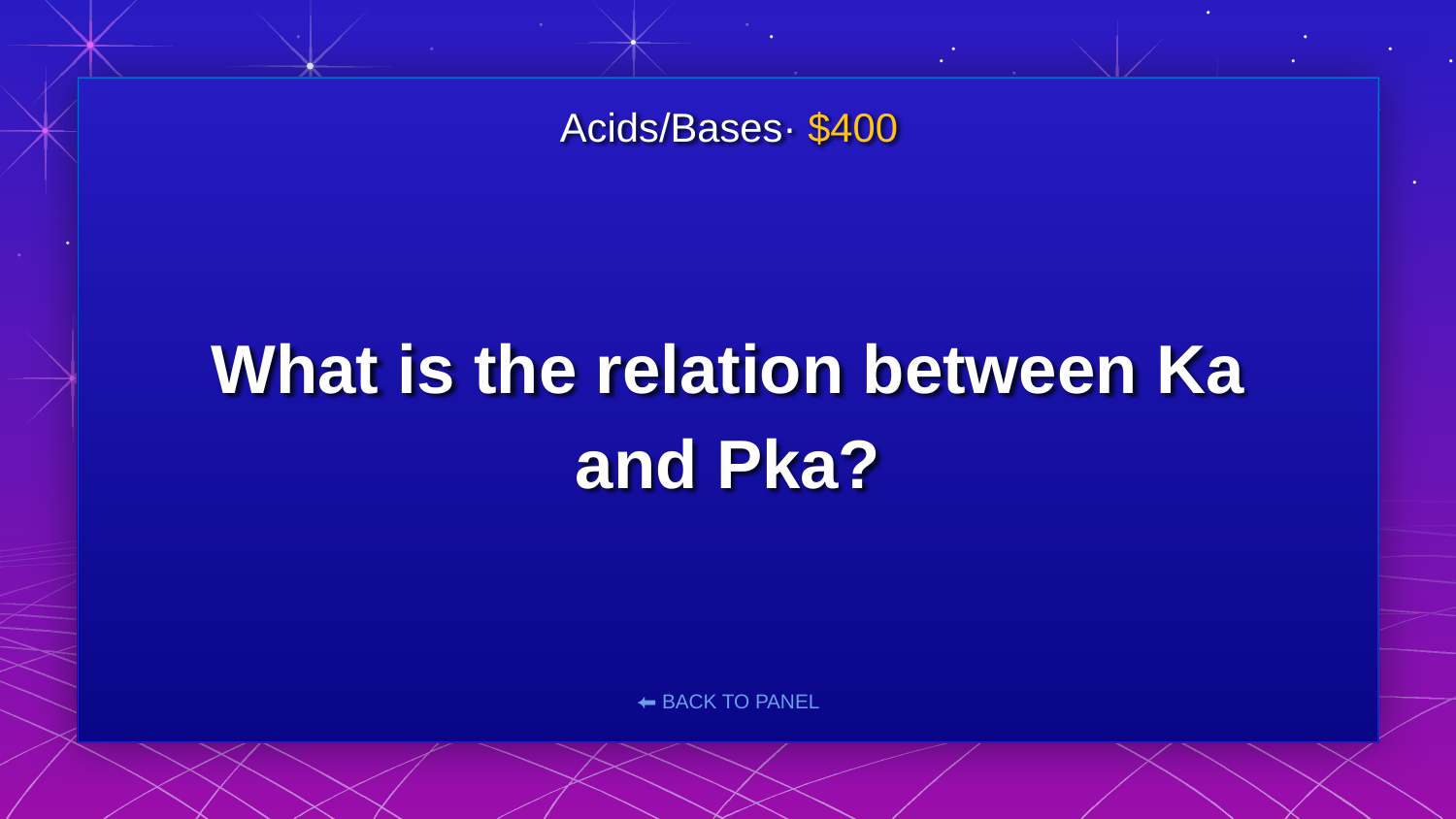

Acids/Bases· $400
# What is the relation between Ka and Pka?